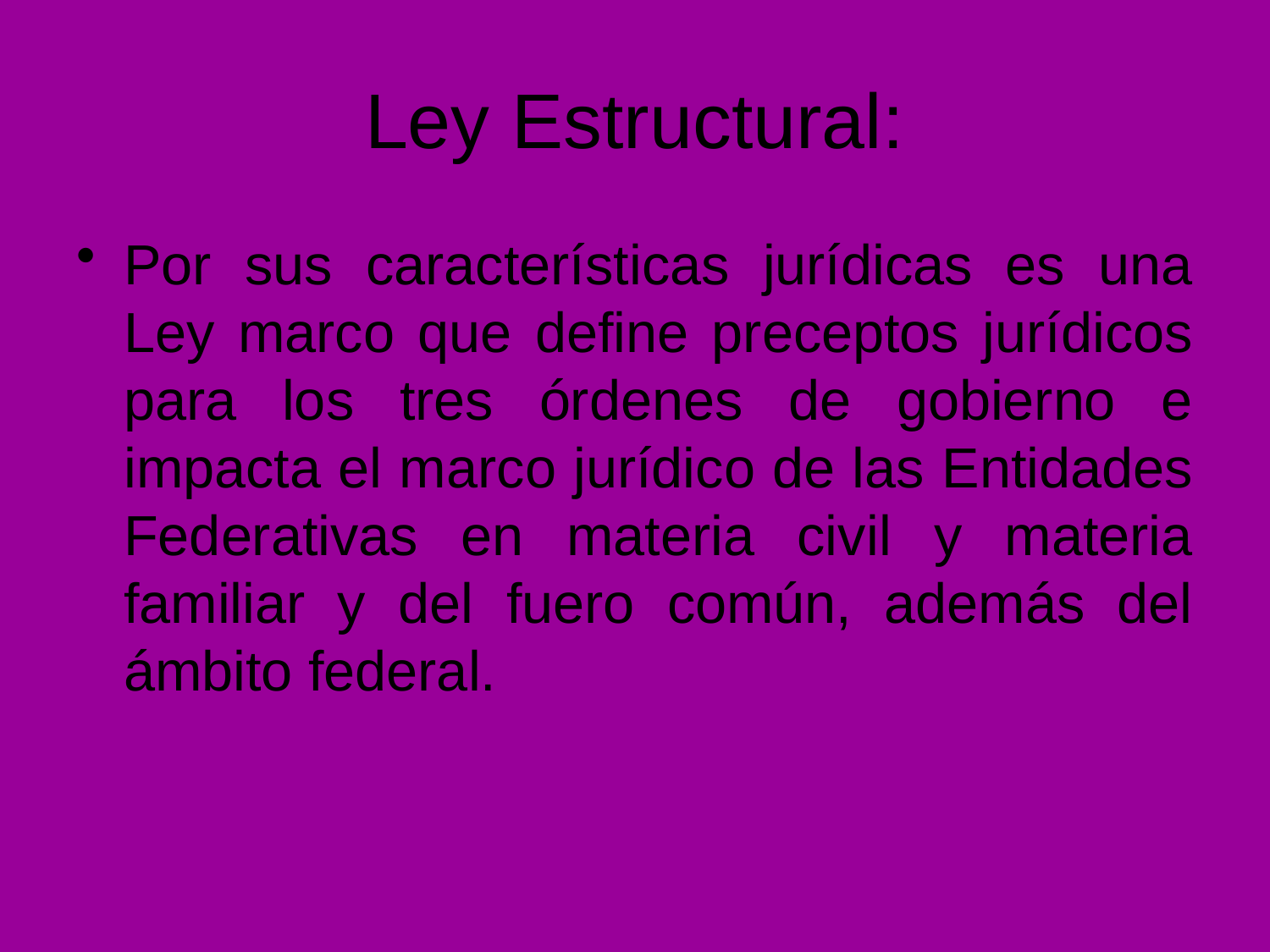

# Ley Estructural:
Por sus características jurídicas es una Ley marco que define preceptos jurídicos para los tres órdenes de gobierno e impacta el marco jurídico de las Entidades Federativas en materia civil y materia familiar y del fuero común, además del ámbito federal.